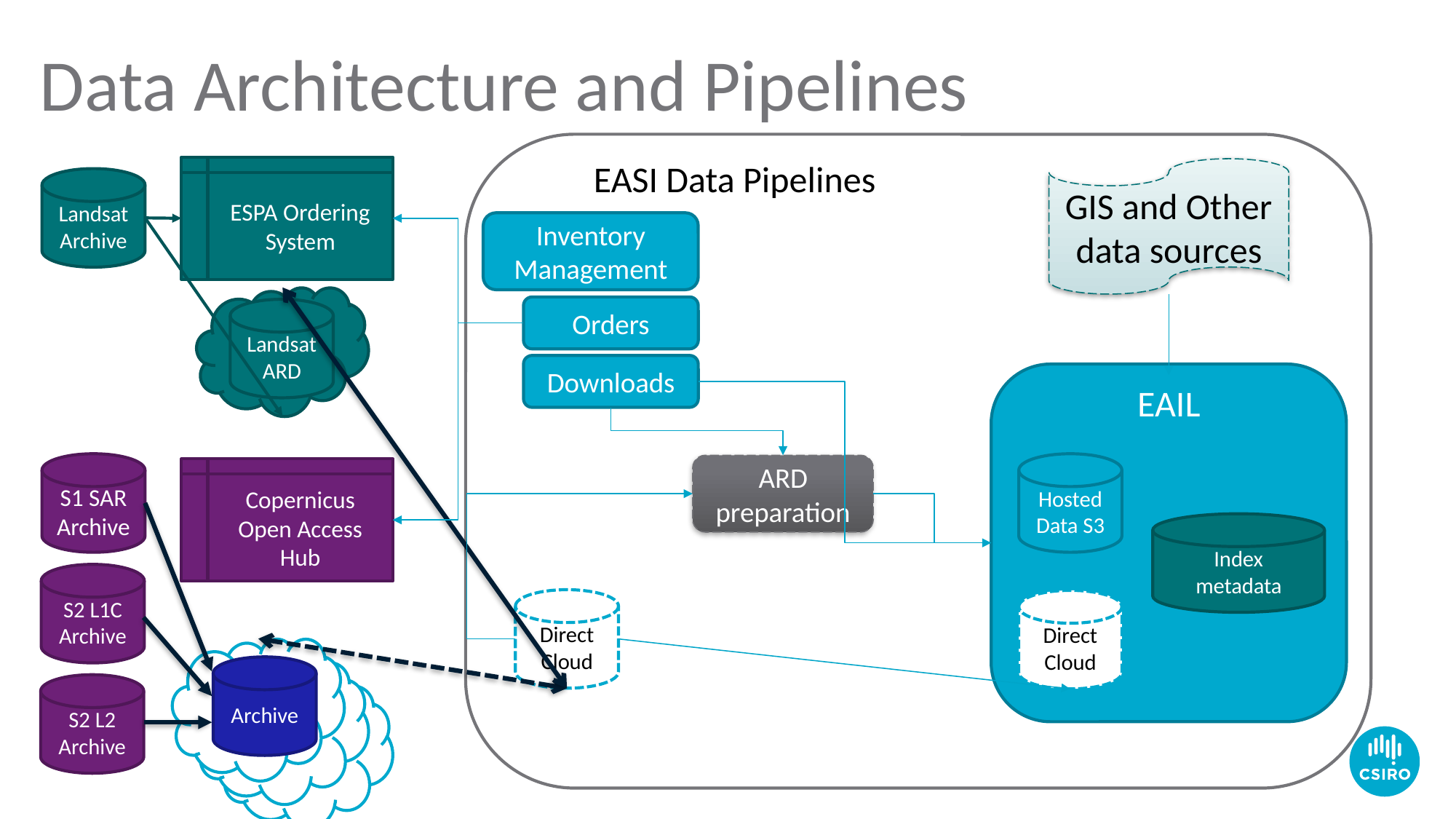

# Data Architecture and Pipelines

EASI Data Pipelines
ESPA Ordering System
GIS and Other data sources
Landsat
Archive
Inventory Management

Orders
Landsat ARD
Downloads

EAIL
Hosted
Data S3
S1 SAR Archive
ARD preparation
Copernicus Open Access Hub
Index
metadata
S2 L1C Archive
Direct Cloud
Direct Cloud

Archive
S2 L2 Archive